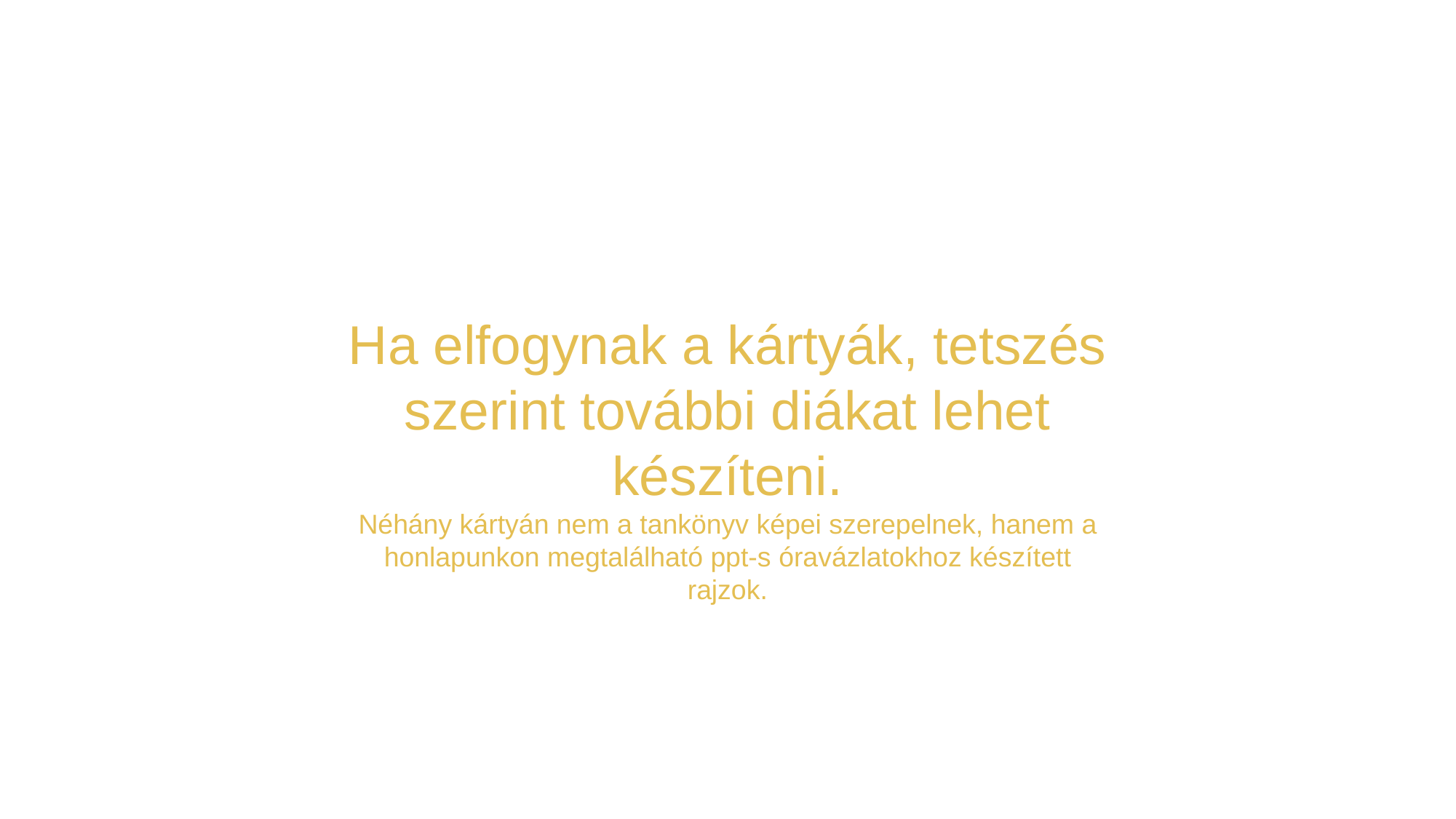

Ha elfogynak a kártyák, tetszés szerint további diákat lehet készíteni.
Néhány kártyán nem a tankönyv képei szerepelnek, hanem a honlapunkon megtalálható ppt-s óravázlatokhoz készített rajzok.